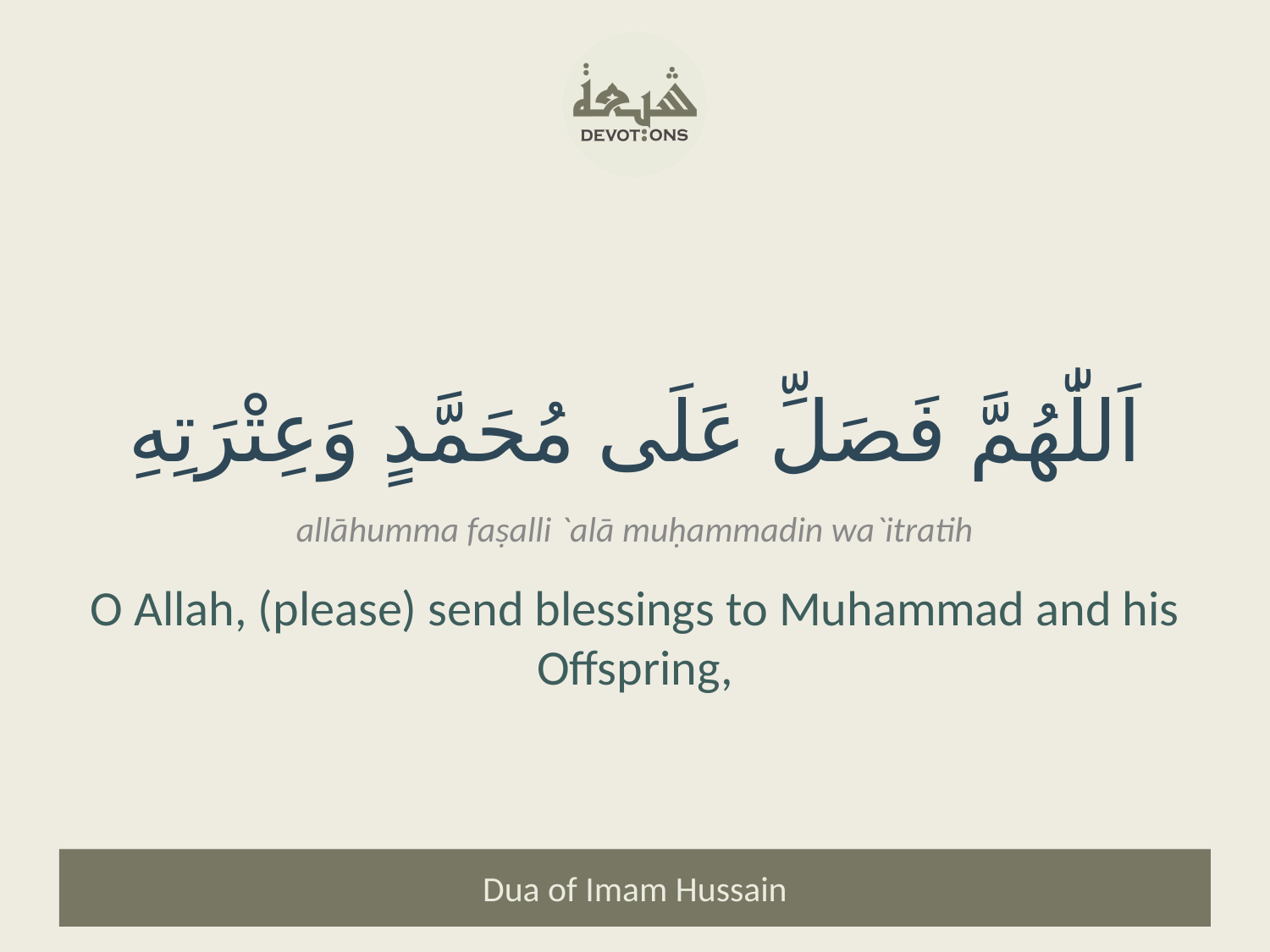

اَللّٰهُمَّ فَصَلِّ عَلَى مُحَمَّدٍ وَعِتْرَتِهِ
allāhumma faṣalli `alā muḥammadin wa`itratih
O Allah, (please) send blessings to Muhammad and his Offspring,
Dua of Imam Hussain